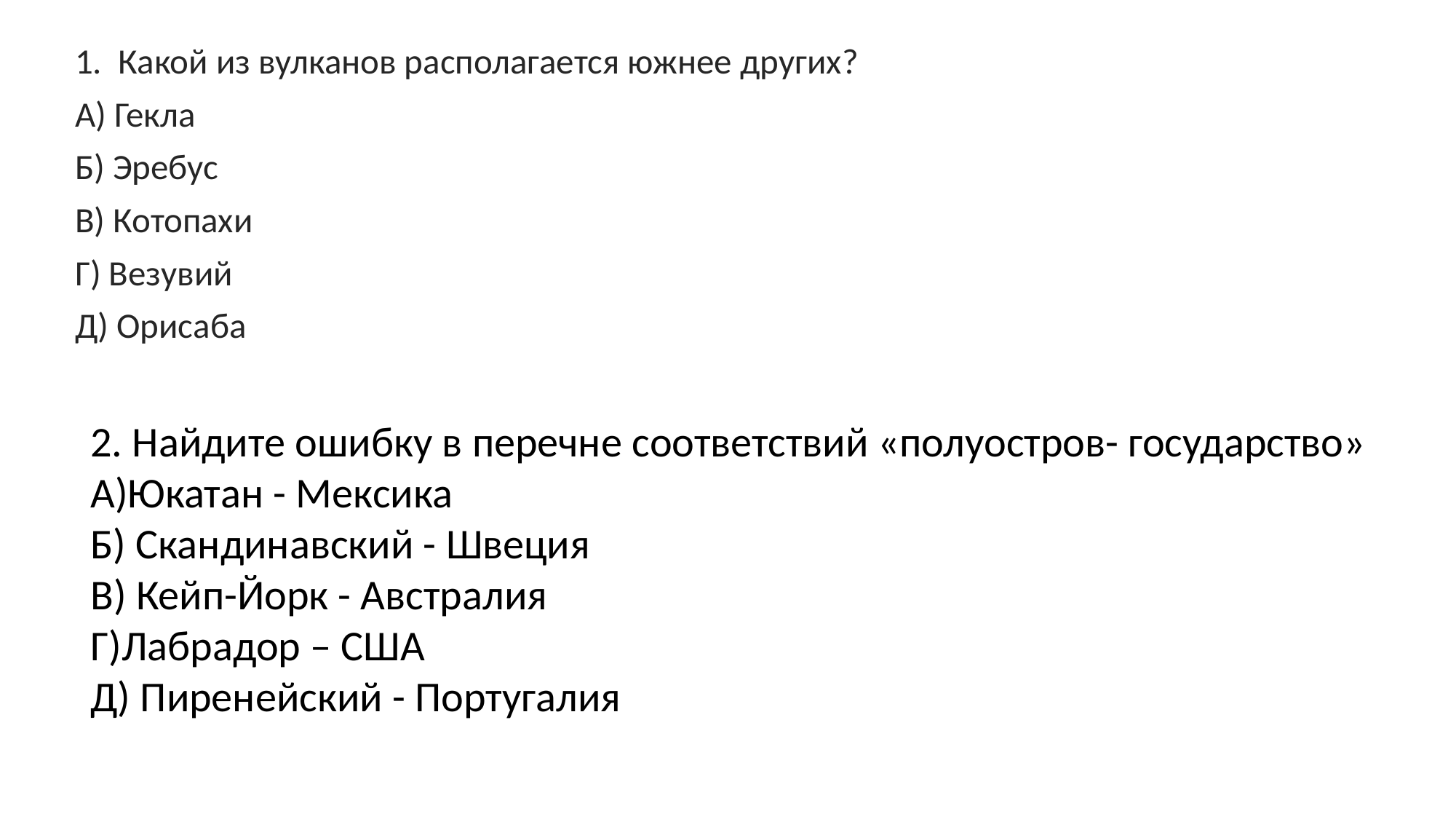

1.  Какой из вулканов располагается южнее других?
А) Гекла
Б) Эребус
В) Котопахи
Г) Везувий
Д) Орисаба

#
2. Найдите ошибку в перечне соответствий «полуостров- государство»
А)Юкатан - Мексика
Б) Скандинавский - Швеция
В) Кейп-Йорк - Австралия
Г)Лабрадор – США
Д) Пиренейский - Португалия